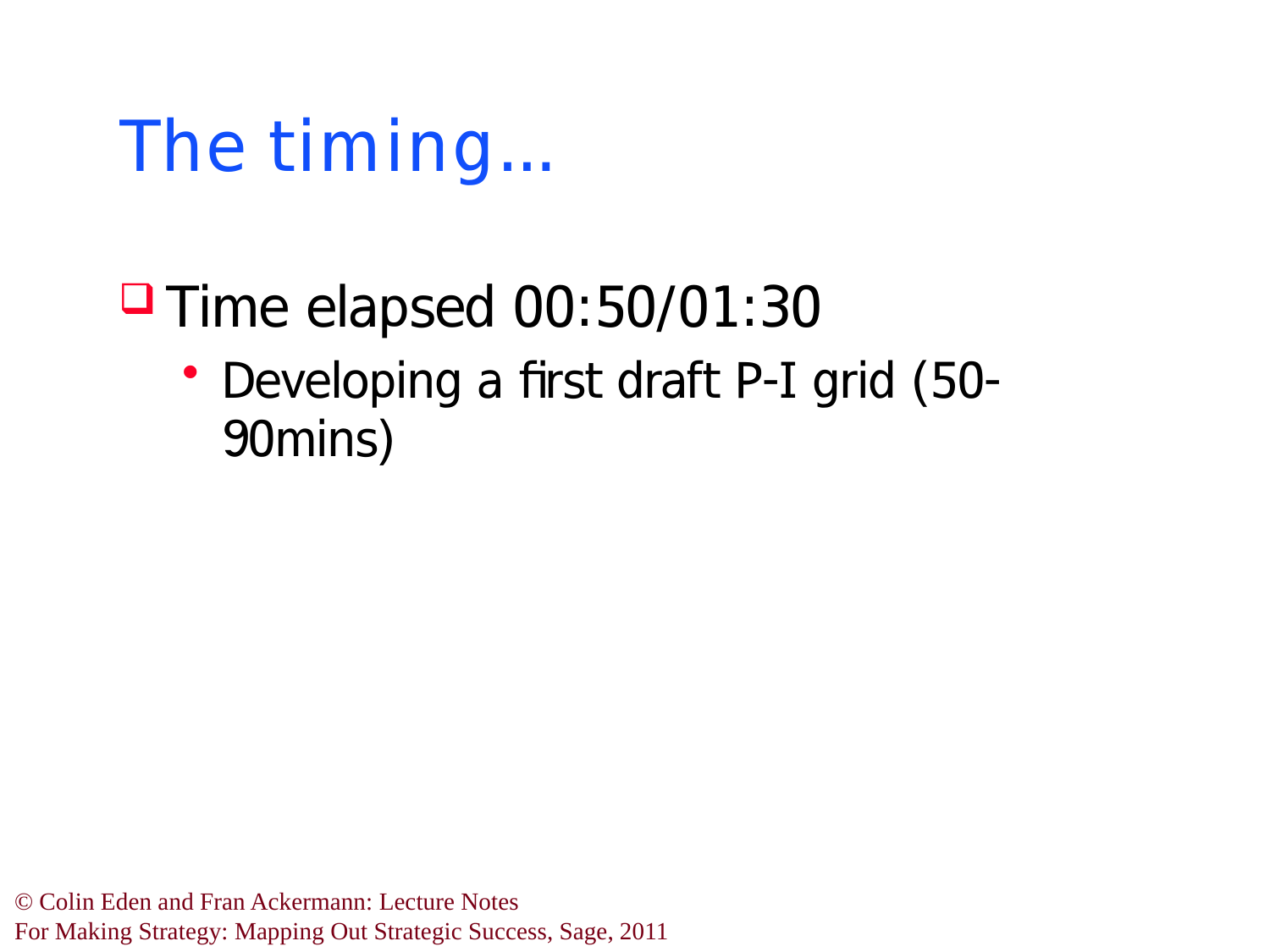

# The timing…
Time elapsed 00:50/01:30
Developing a first draft P-I grid (50-90mins)